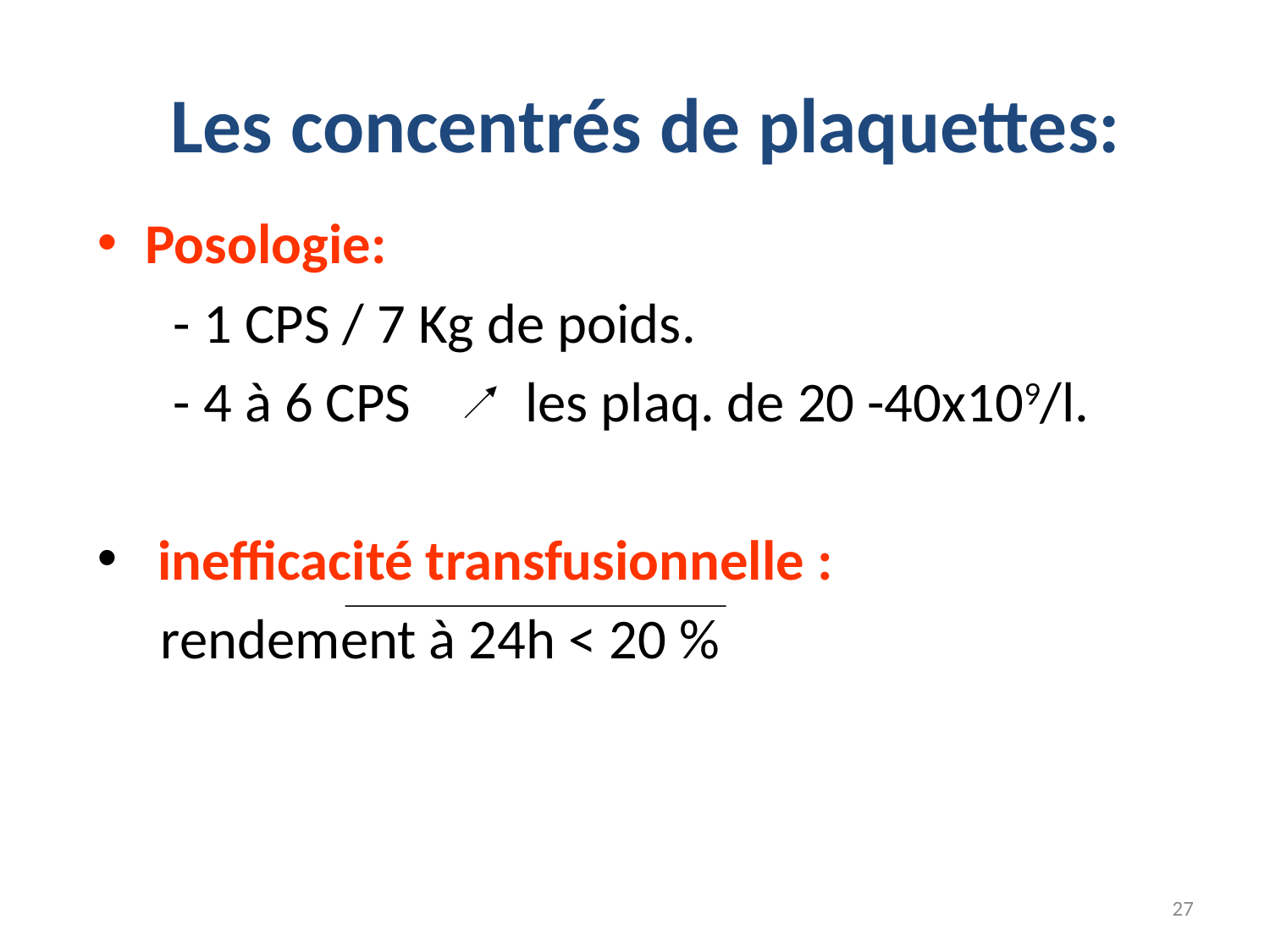

# Les concentrés de plaquettes:
Posologie:
      - 1 CPS / 7 Kg de poids.
      - 4 à 6 CPS         les plaq. de 20 -40x109/l.

 inefficacité transfusionnelle :
     rendement à 24h < 20 %

27